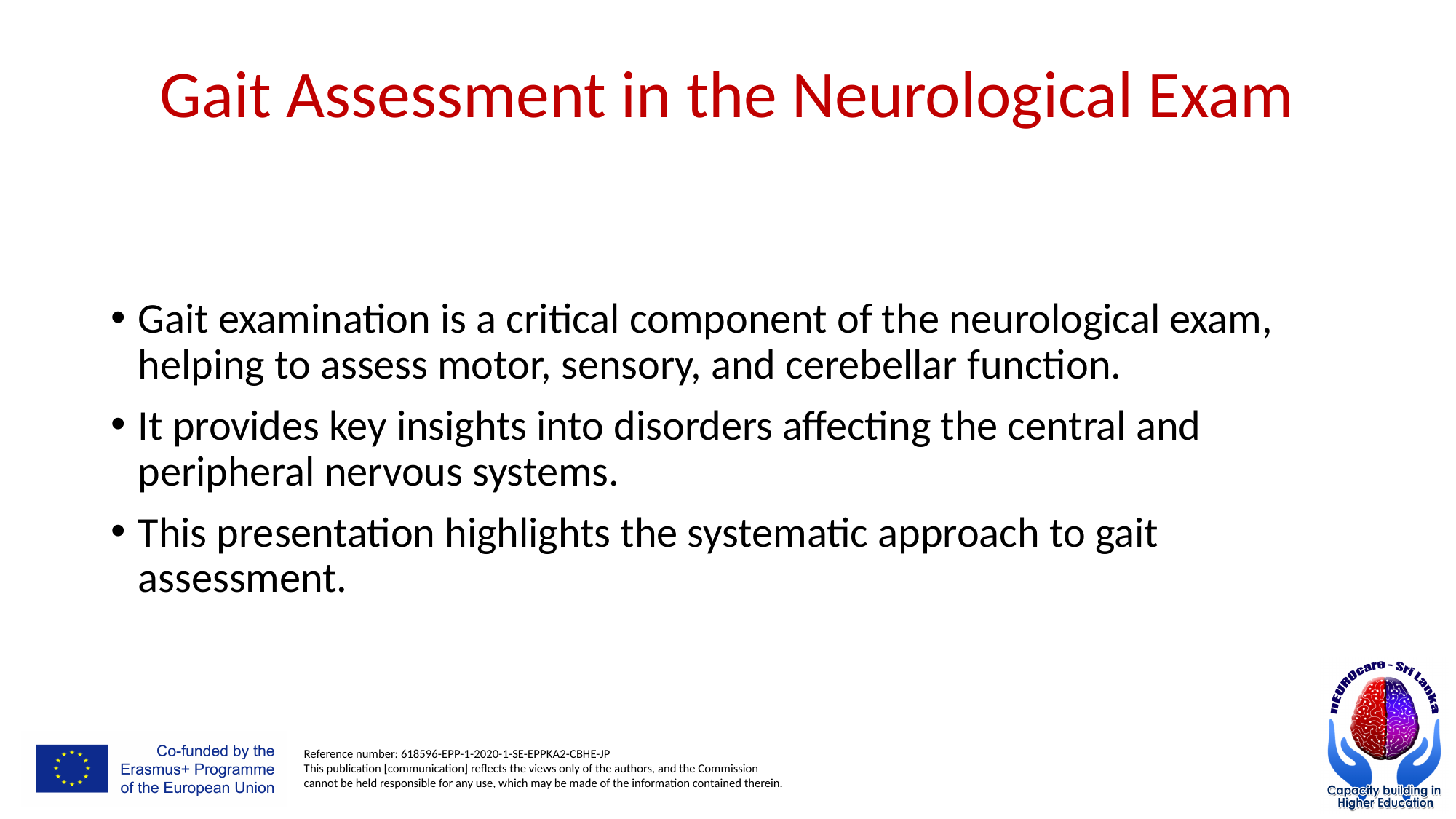

# Gait Assessment in the Neurological Exam

Gait examination is a critical component of the neurological exam, helping to assess motor, sensory, and cerebellar function.
It provides key insights into disorders affecting the central and peripheral nervous systems.
This presentation highlights the systematic approach to gait assessment.